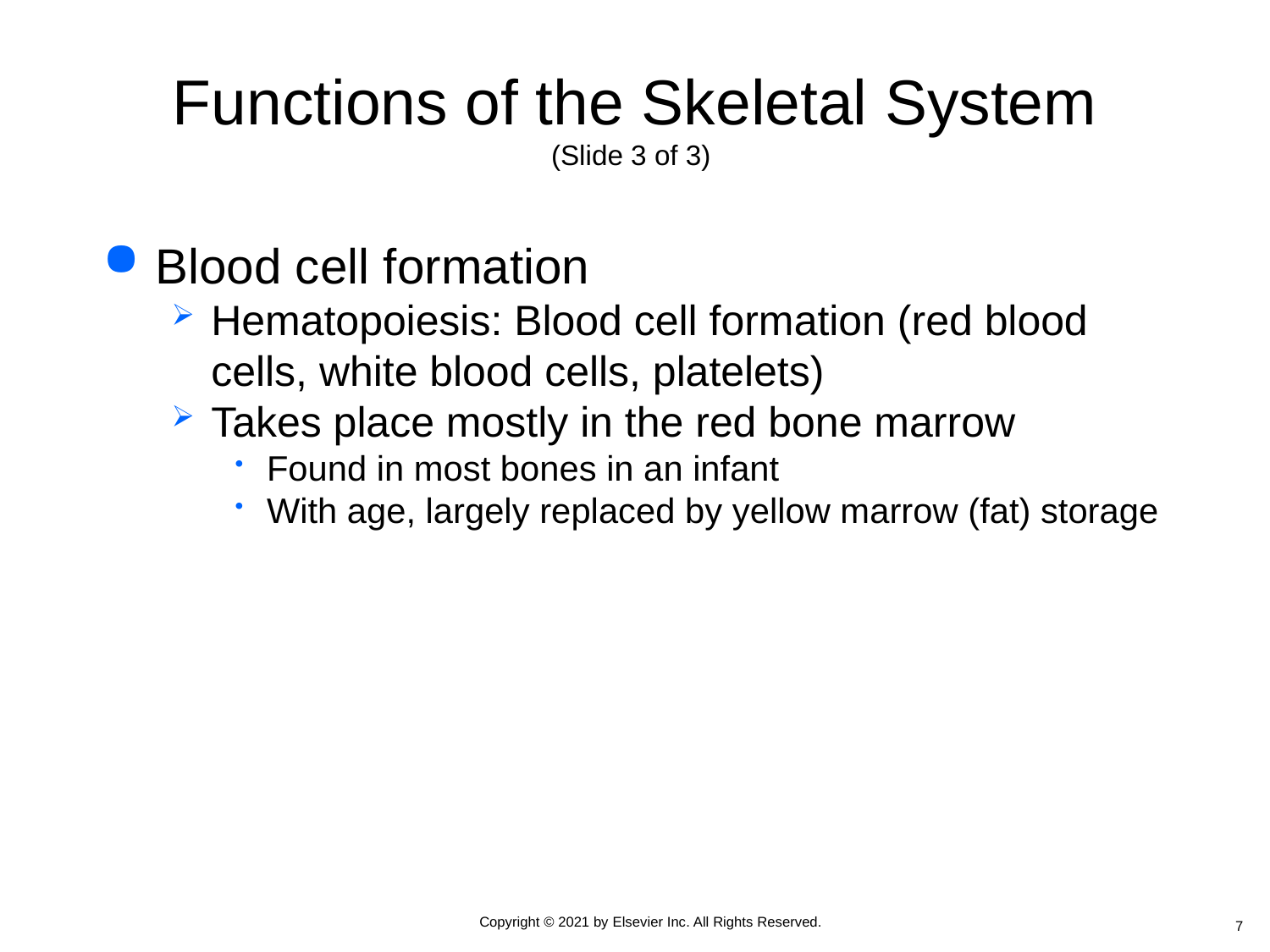

# Functions of the Skeletal System (Slide 3 of 3)
Blood cell formation
Hematopoiesis: Blood cell formation (red blood cells, white blood cells, platelets)
Takes place mostly in the red bone marrow
Found in most bones in an infant
With age, largely replaced by yellow marrow (fat) storage
7